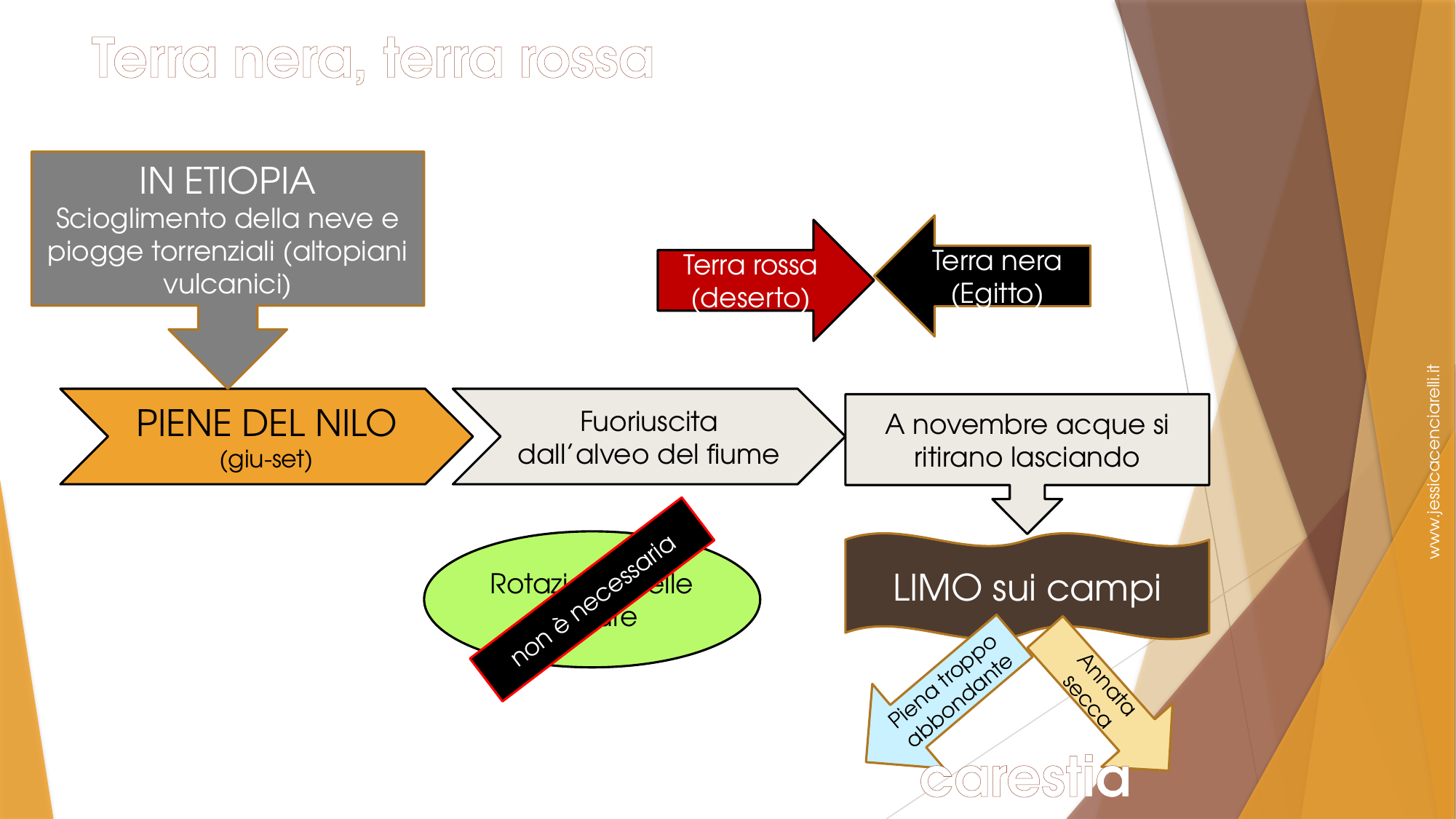

# Terra nera, terra rossa
IN ETIOPIA
Scioglimento della neve e piogge torrenziali (altopiani vulcanici)
Terra nera (Egitto)
Terra rossa (deserto)
Fuoriuscita dall’alveo del fiume
PIENE DEL NILO (giu-set)
A novembre acque si ritirano lasciando
Rotazione delle colture
LIMO sui campi
non è necessaria
Piena troppo abbondante
Annata secca
carestia